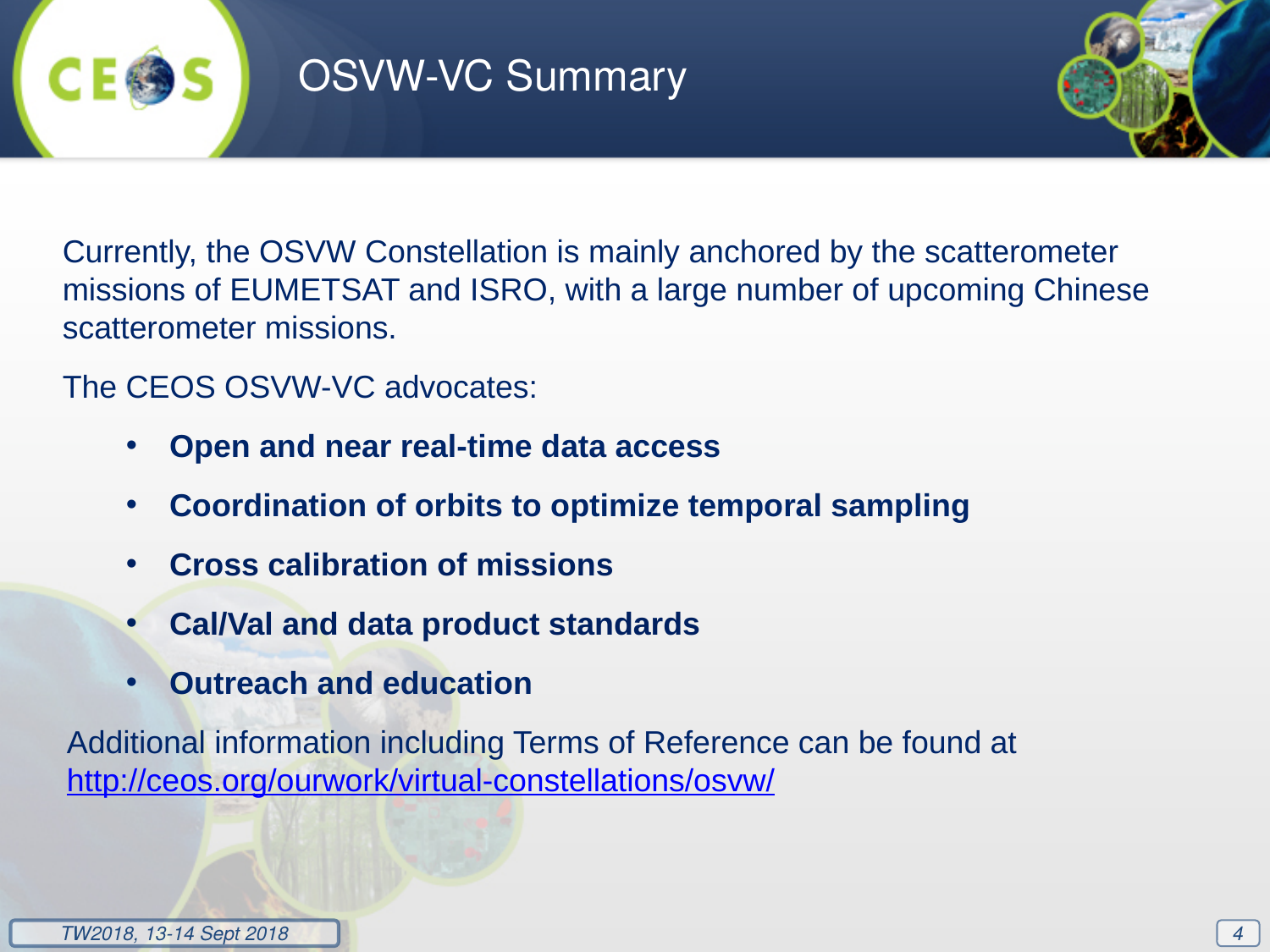

OSVW-VC Summary

Currently, the OSVW Constellation is mainly anchored by the scatterometer missions of EUMETSAT and ISRO, with a large number of upcoming Chinese scatterometer missions.
The CEOS OSVW-VC advocates:
Open and near real-time data access
Coordination of orbits to optimize temporal sampling
Cross calibration of missions
Cal/Val and data product standards
Outreach and education
Additional information including Terms of Reference can be found at http://ceos.org/ourwork/virtual-constellations/osvw/
4